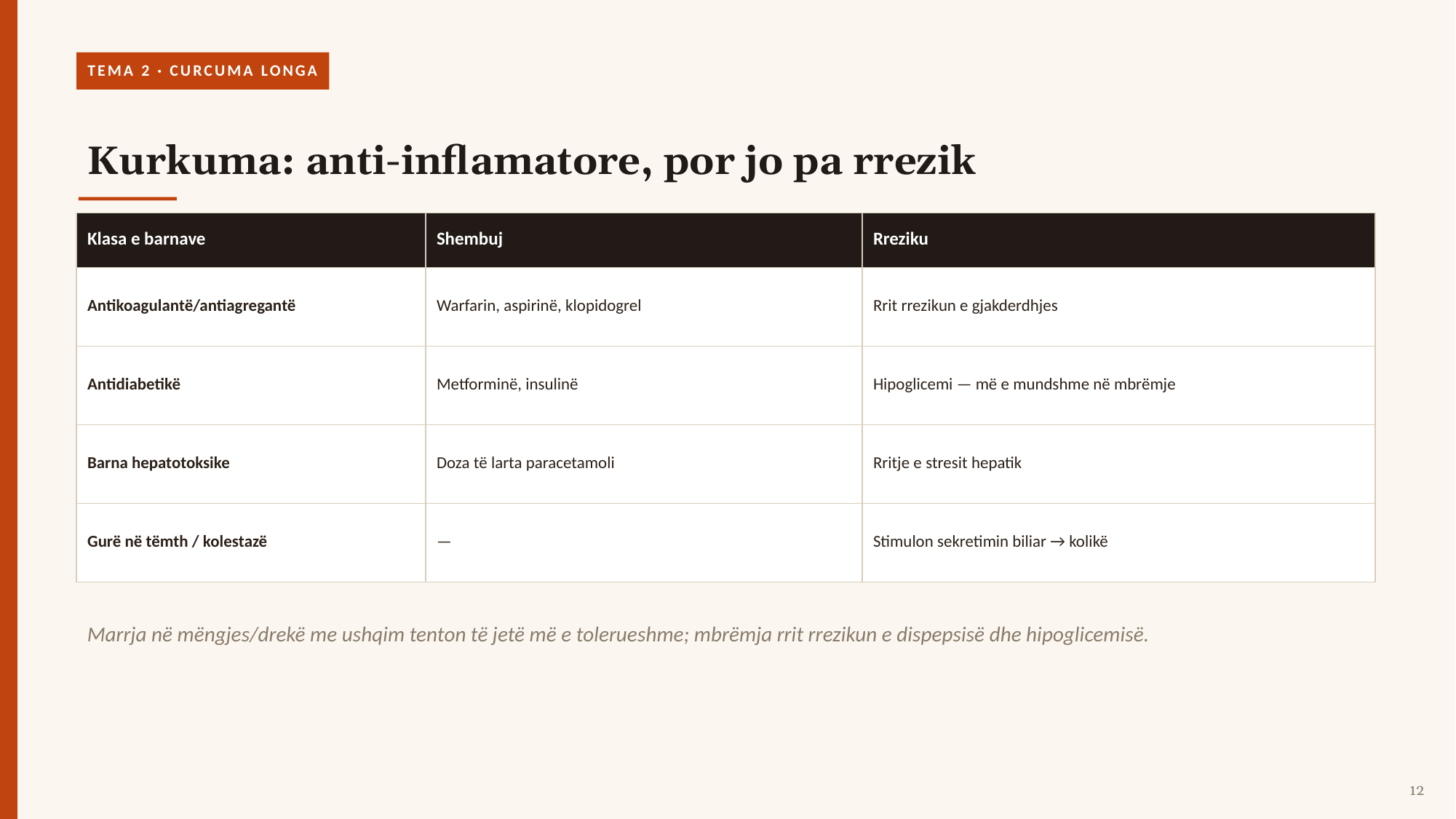

TEMA 2 · CURCUMA LONGA

Kurkuma: anti-inflamatore, por jo pa rrezik

| Klasa e barnave | Shembuj | Rreziku |
| --- | --- | --- |
| Antikoagulantë/antiagregantë | Warfarin, aspirinë, klopidogrel | Rrit rrezikun e gjakderdhjes |
| Antidiabetikë | Metforminë, insulinë | Hipoglicemi — më e mundshme në mbrëmje |
| Barna hepatotoksike | Doza të larta paracetamoli | Rritje e stresit hepatik |
| Gurë në tëmth / kolestazë | — | Stimulon sekretimin biliar → kolikë |
Marrja në mëngjes/drekë me ushqim tenton të jetë më e tolerueshme; mbrëmja rrit rrezikun e dispepsisë dhe hipoglicemisë.
12